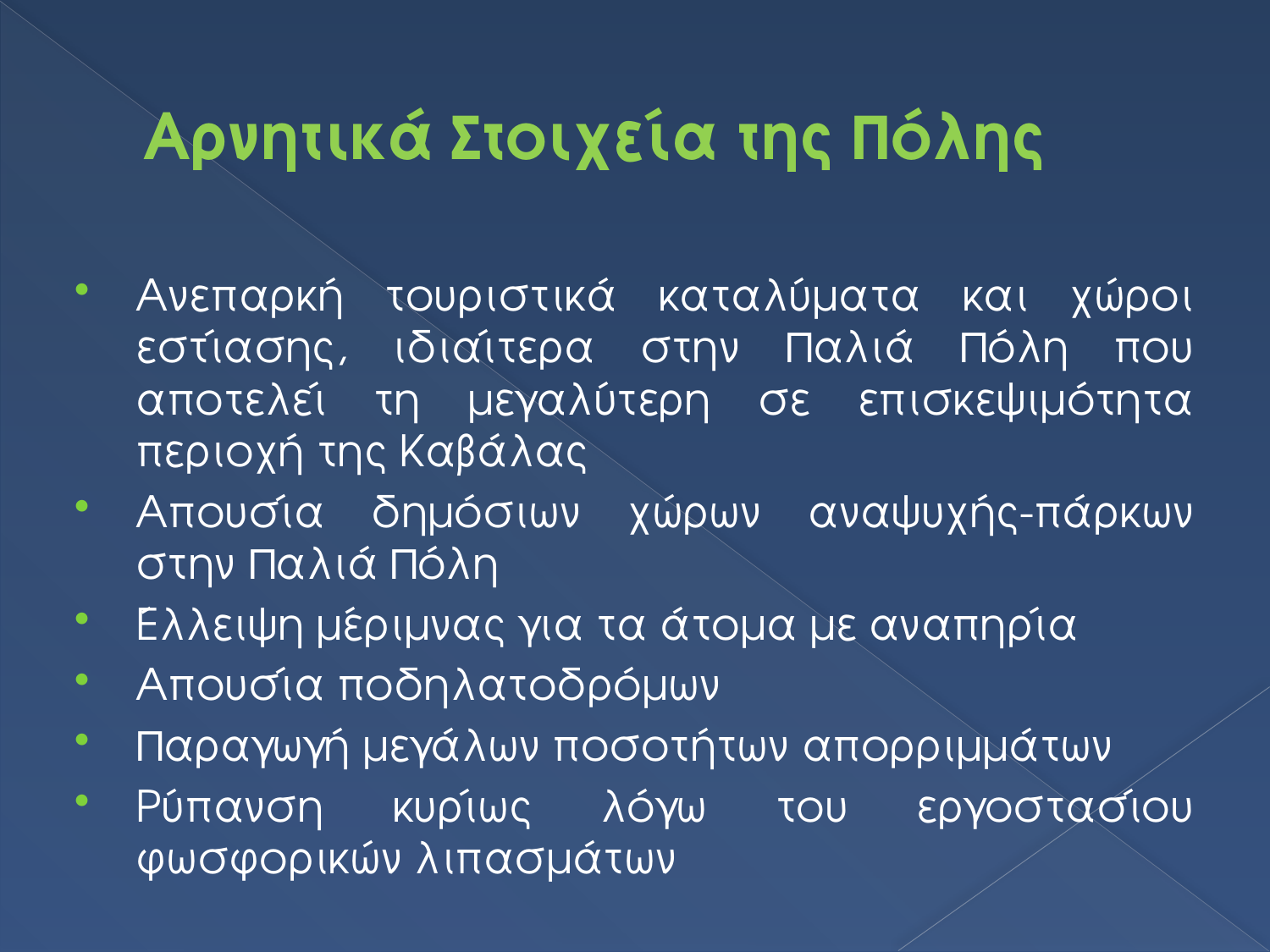

# Αρνητικά Στοιχεία της Πόλης
Ανεπαρκή τουριστικά καταλύματα και χώροι εστίασης, ιδιαίτερα στην Παλιά Πόλη που αποτελεί τη μεγαλύτερη σε επισκεψιμότητα περιοχή της Καβάλας
Απουσία δημόσιων χώρων αναψυχής-πάρκων στην Παλιά Πόλη
Έλλειψη μέριμνας για τα άτομα με αναπηρία
Απουσία ποδηλατοδρόμων
Παραγωγή μεγάλων ποσοτήτων απορριμμάτων
Ρύπανση κυρίως λόγω του εργοστασίου φωσφορικών λιπασμάτων